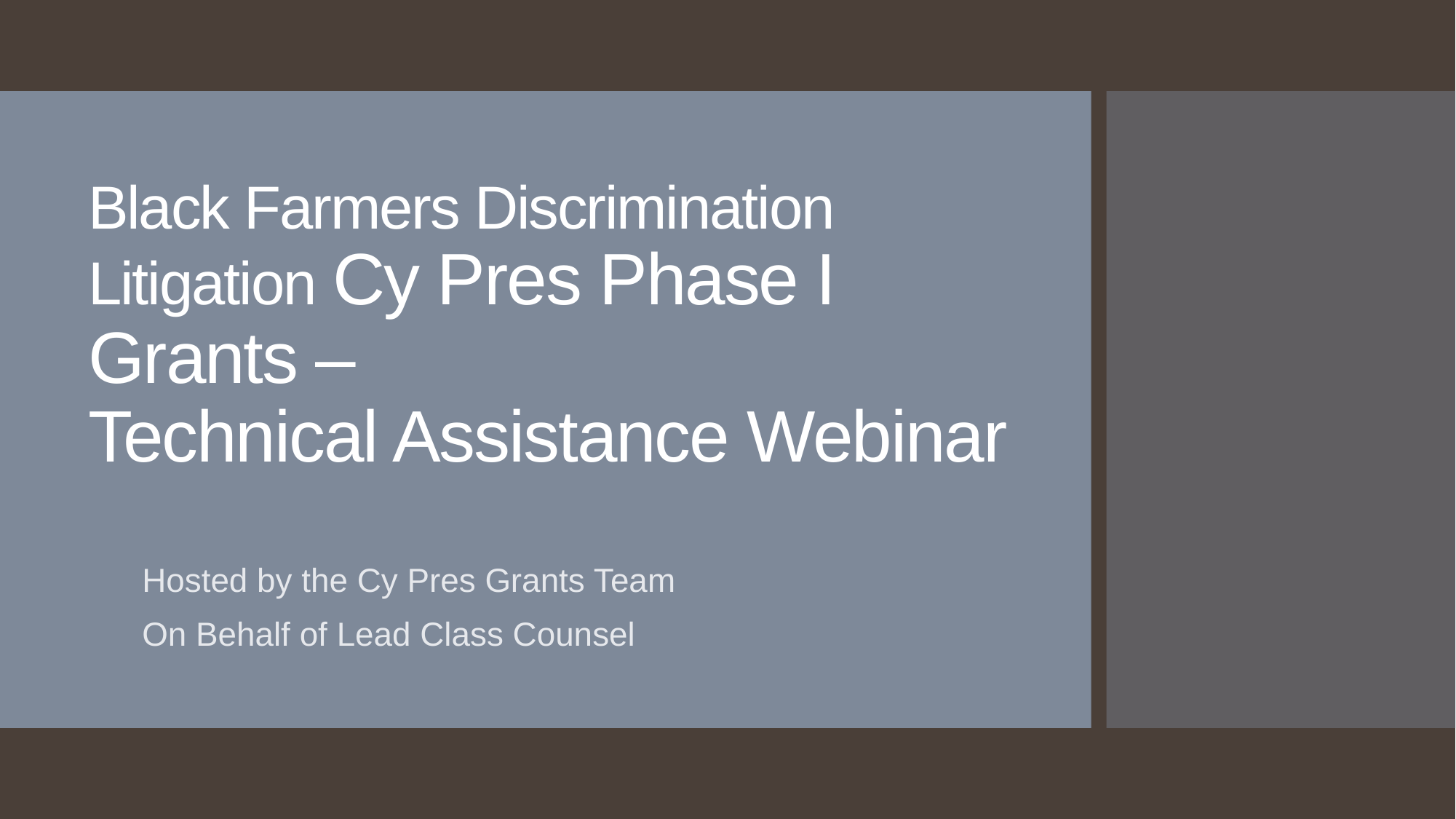

# Black Farmers Discrimination Litigation Cy Pres Phase I Grants – Technical Assistance Webinar
Hosted by the Cy Pres Grants Team
On Behalf of Lead Class Counsel